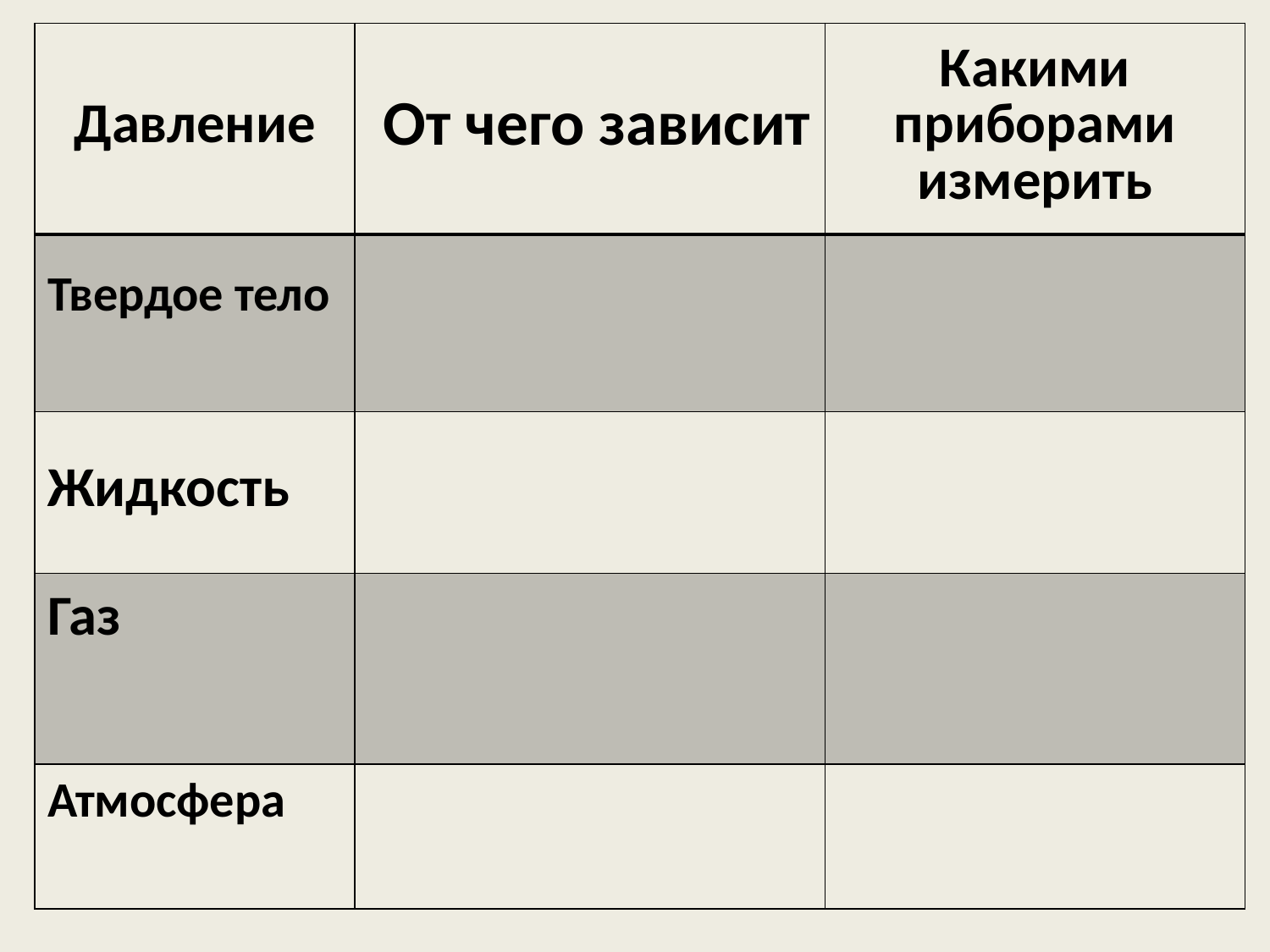

| Давление | От чего зависит | Какими приборами измерить |
| --- | --- | --- |
| Твердое тело |  |  |
| Жидкость |  |  |
| Газ |  |  |
| Атмосфера |  |  |
#